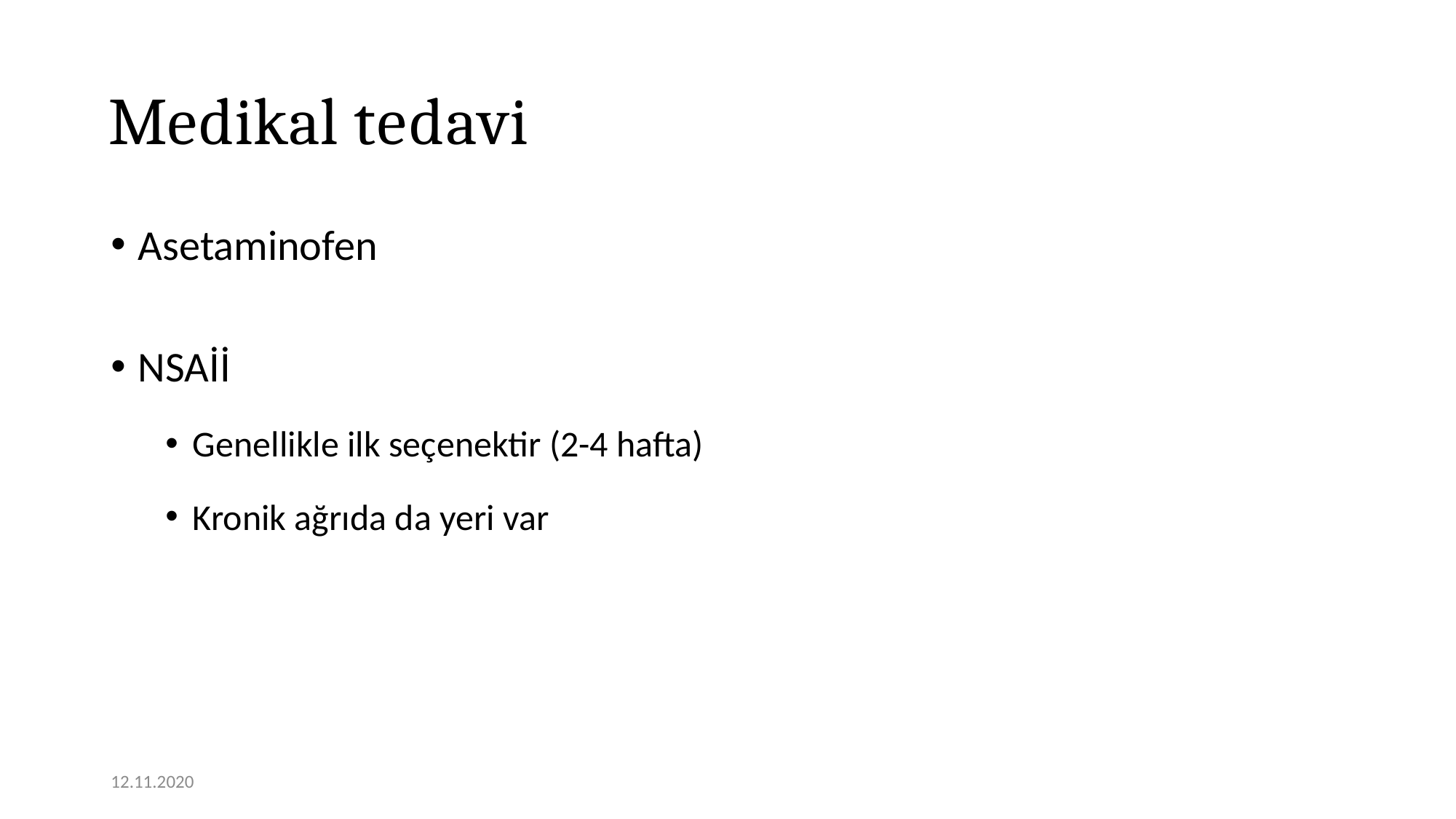

# Medikal tedavi
Asetaminofen

NSAİİ
Genellikle ilk seçenektir (2-4 hafta)
Kronik ağrıda da yeri var

12.11.2020